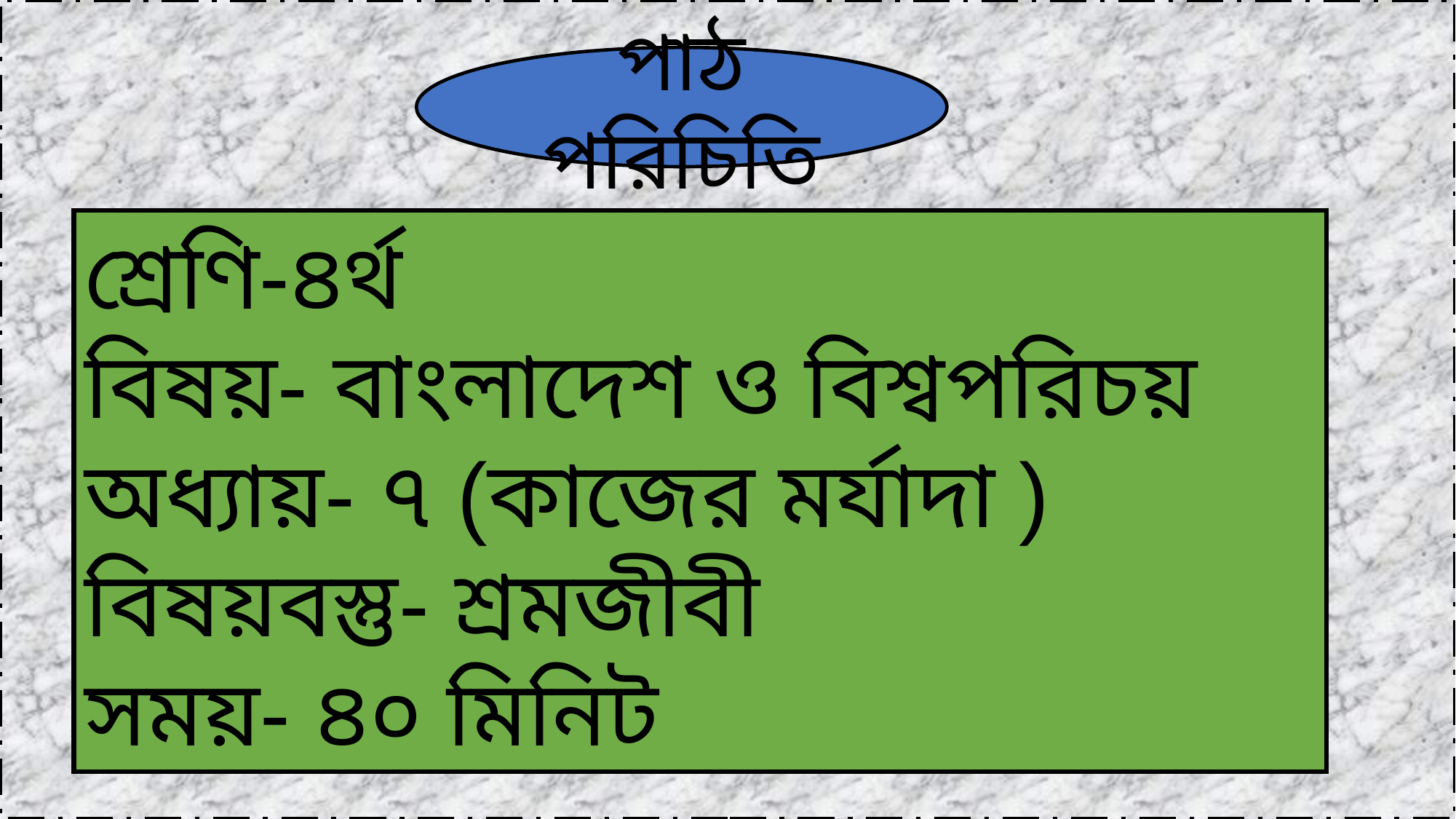

পাঠ পরিচিতি
শ্রেণি-৪র্থ
বিষয়- বাংলাদেশ ও বিশ্বপরিচয়
অধ্যায়- ৭ (কাজের মর্যাদা )
বিষয়বস্তু- শ্রমজীবী
সময়- ৪০ মিনিট